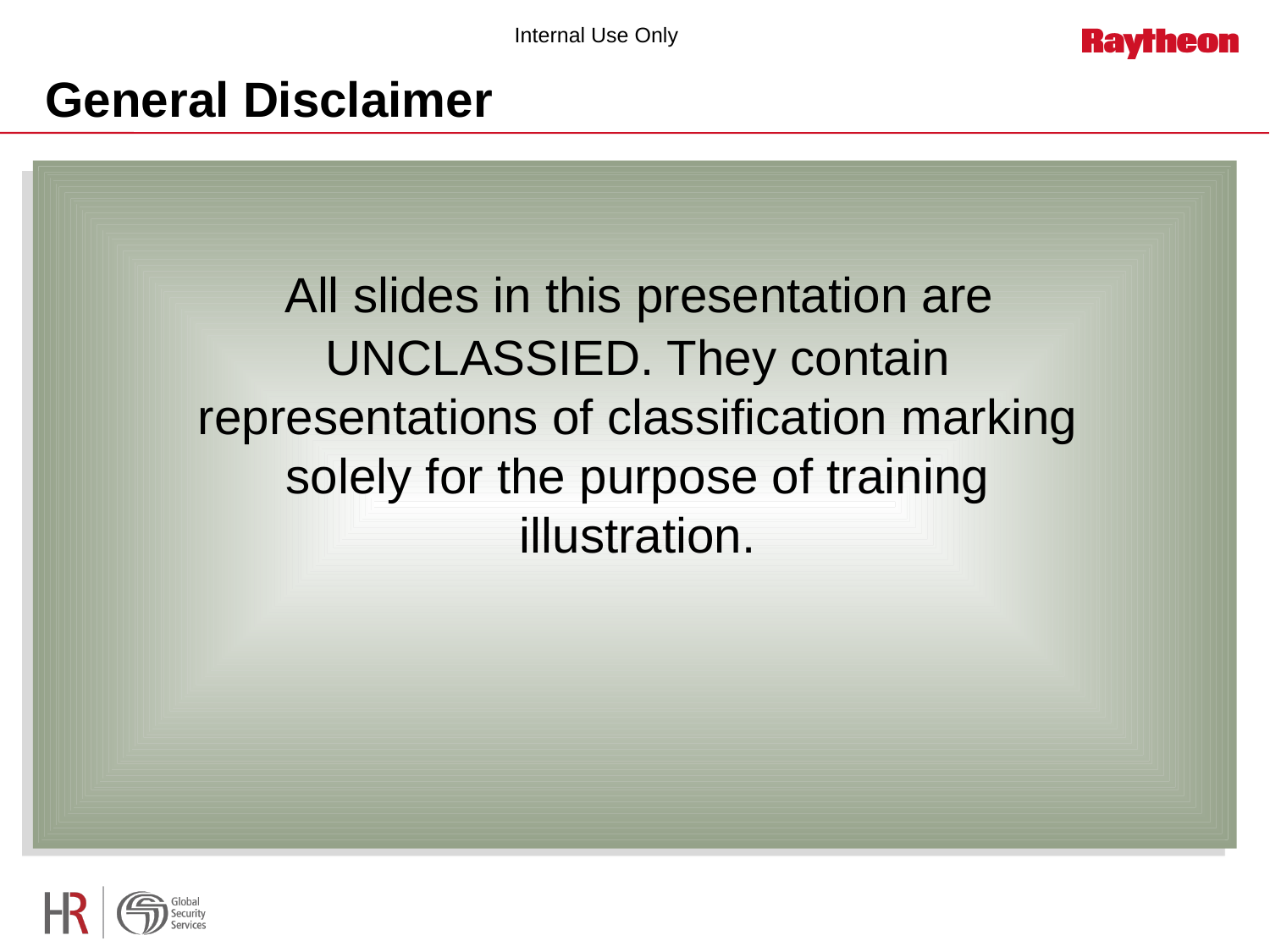

Internal Use Only
# General Disclaimer

  All slides in this presentation are UNCLASSIED. They contain representations of classification marking solely for the purpose of training illustration.